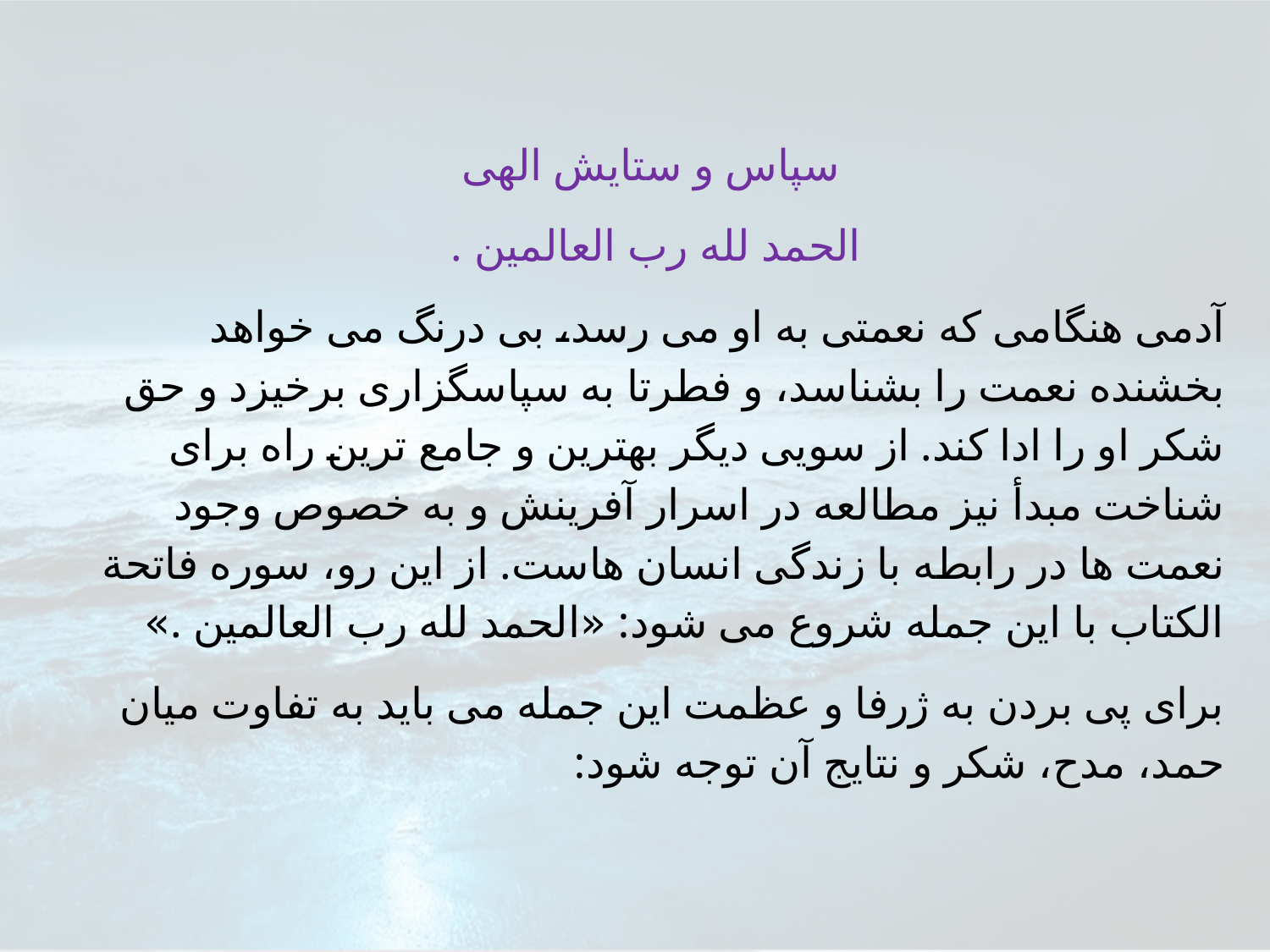

سپاس و ستايش الهى
الحمد لله رب العالمين .
آدمى هنگامى كه نعمتى به او مى رسد، بى درنگ مى خواهد بخشنده نعمت را بشناسد، و فطرتا به سپاسگزارى برخيزد و حق شكر او را ادا كند. از سويى ديگر بهترين و جامع ترين راه براى شناخت مبدأ نيز مطالعه در اسرار آفرينش و به خصوص وجود نعمت ها در رابطه با زندگى انسان هاست. از اين رو، سوره فاتحة الكتاب با اين جمله شروع مى شود: «الحمد لله رب العالمين .»
براى پى بردن به ژرفا و عظمت اين جمله مى بايد به تفاوت ميان حمد، مدح، شكر و نتايج آن توجه شود: